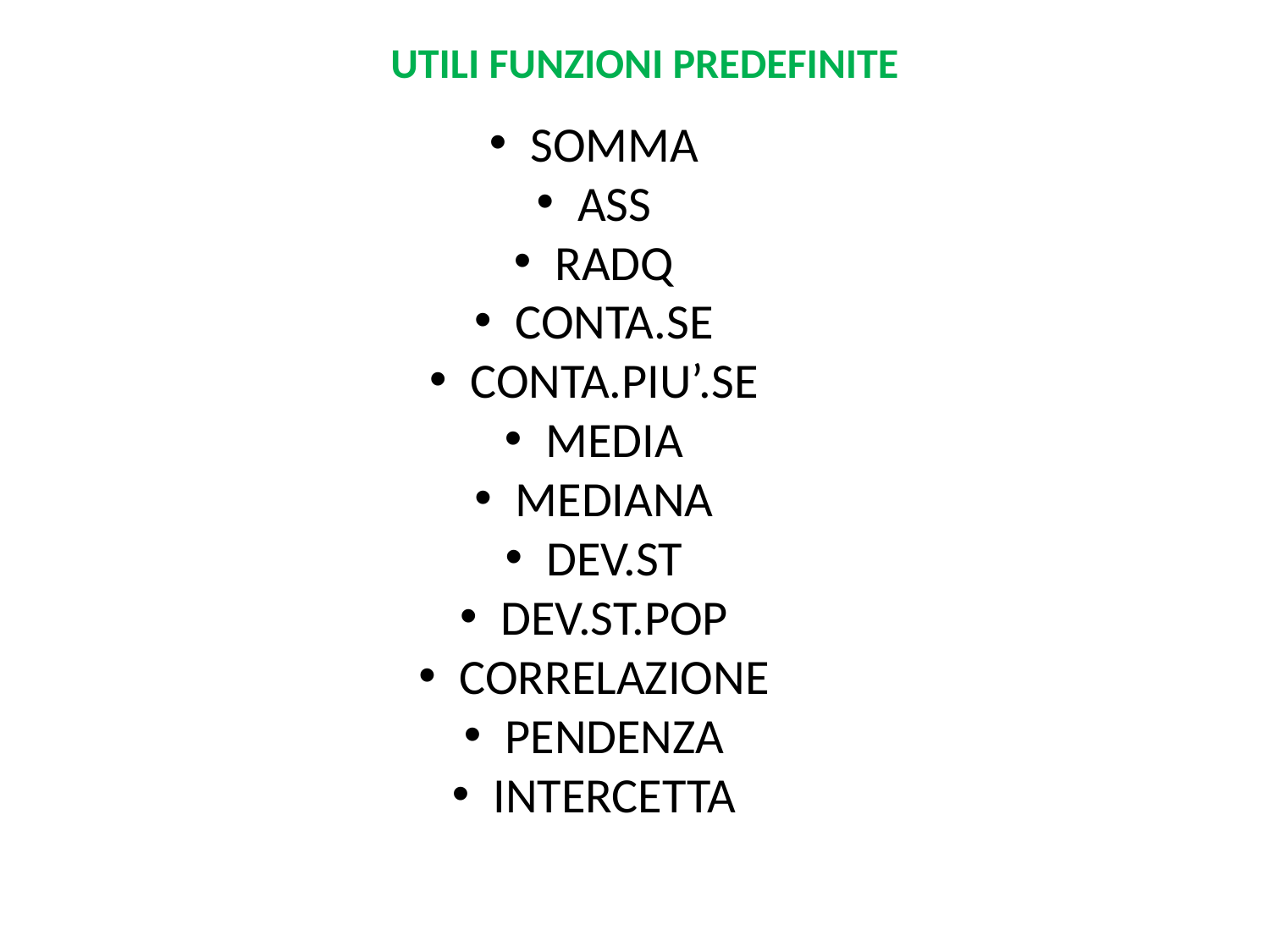

UTILI FUNZIONI PREDEFINITE
 SOMMA
 ASS
 RADQ
 CONTA.SE
 CONTA.PIU’.SE
 MEDIA
 MEDIANA
 DEV.ST
 DEV.ST.POP
 CORRELAZIONE
 PENDENZA
 INTERCETTA